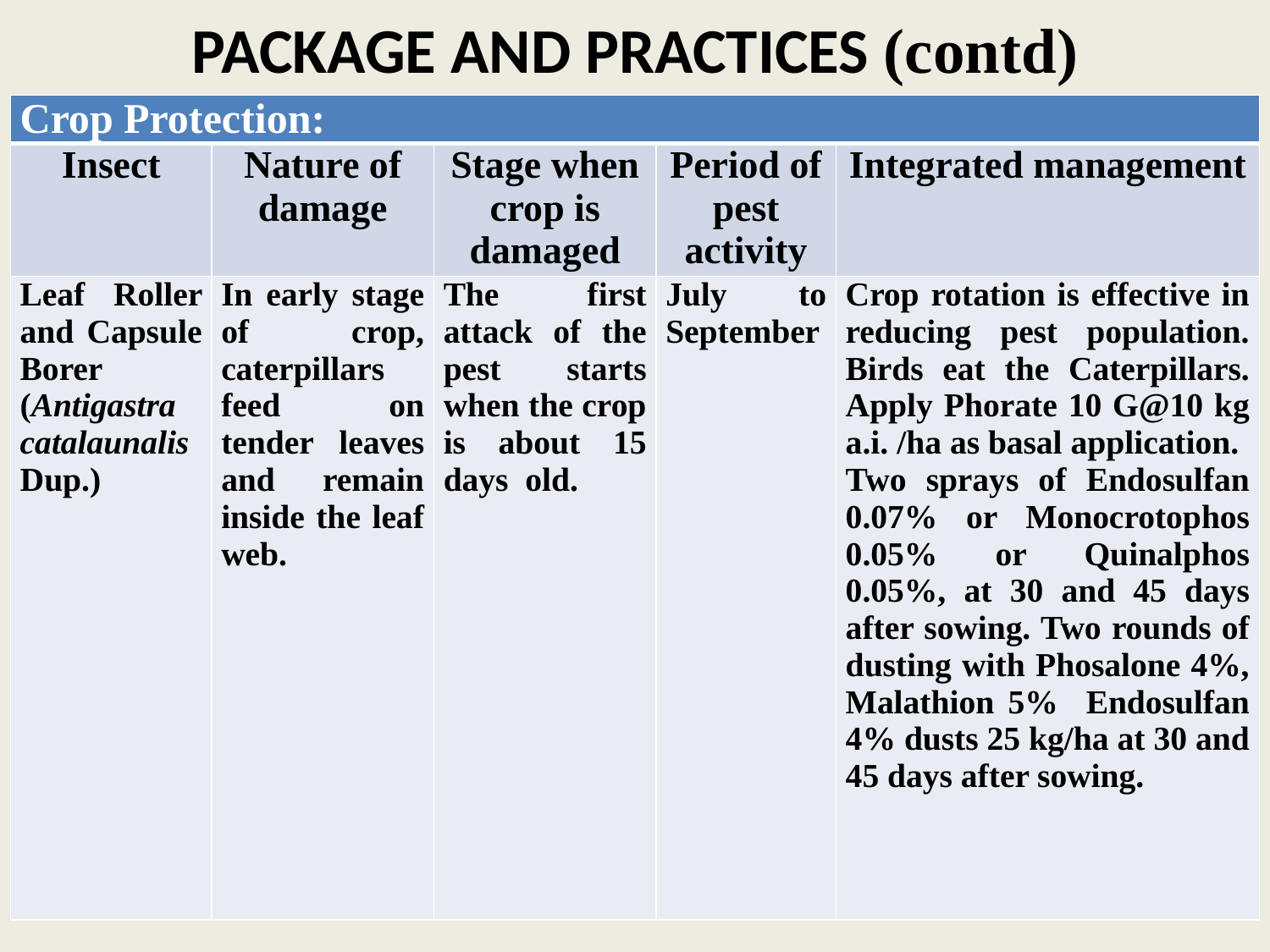

# PACKAGE AND PRACTICES (contd)
| Crop Protection: |  |  |  |  |
| --- | --- | --- | --- | --- |
| Insect | Nature of damage | Stage when crop is damaged | Period of pest activity | Integrated management |
| Leaf Roller and Capsule Borer (Antigastra catalaunalis Dup.) | In early stage of crop, caterpillars feed on tender leaves and remain inside the leaf web. | The first attack of the pest starts when the crop is about 15 days old. | July to September | Crop rotation is effective in reducing pest population. Birds eat the Caterpillars. Apply Phorate 10 G@10 kg a.i. /ha as basal application. Two sprays of Endosulfan 0.07% or Monocrotophos 0.05% or Quinalphos 0.05%, at 30 and 45 days after sowing. Two rounds of dusting with Phosalone 4%, Malathion 5% Endosulfan 4% dusts 25 kg/ha at 30 and 45 days after sowing. |